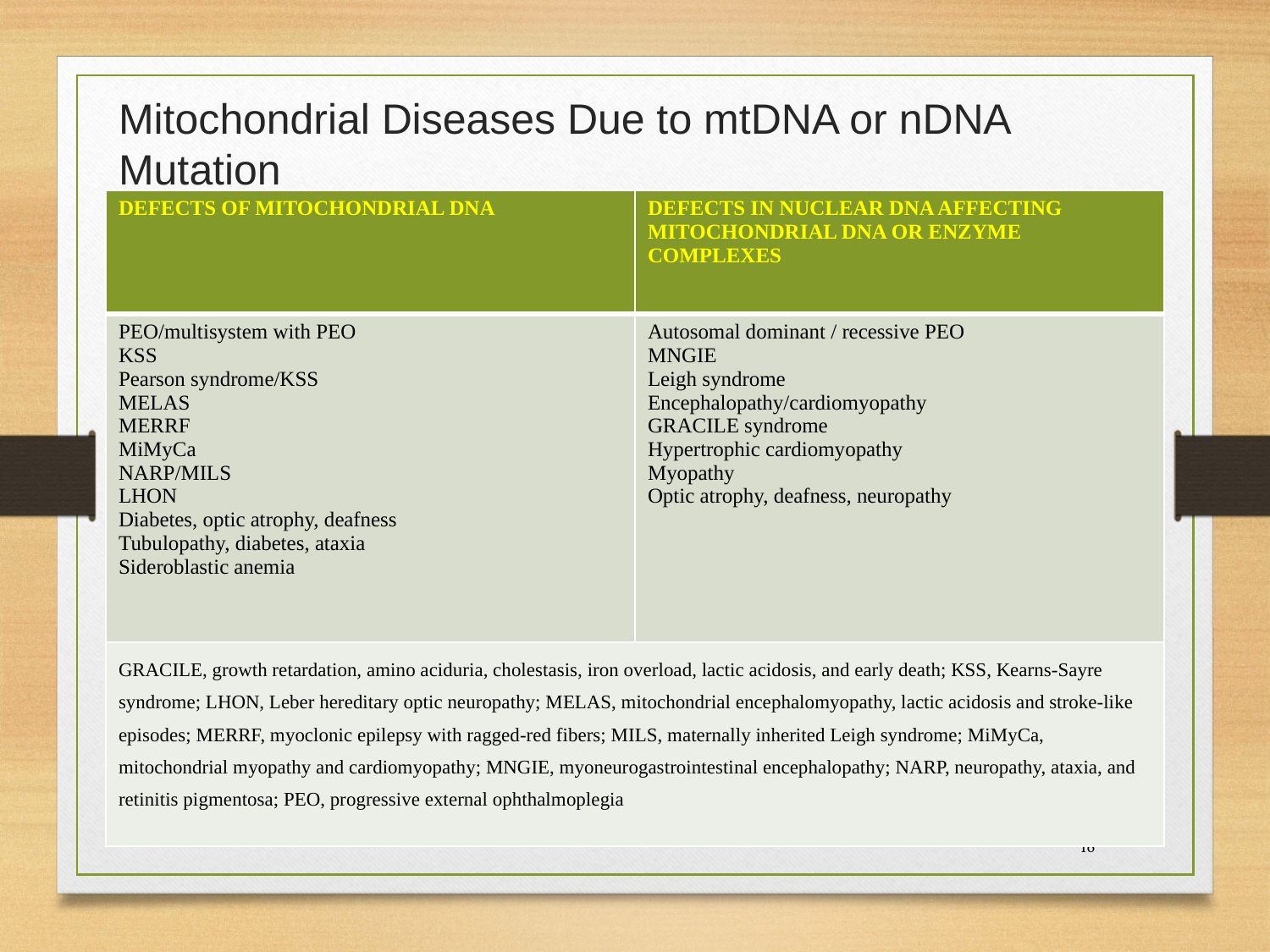

Mitochondrial Diseases Due to mtDNA or nDNA Mutation
| DEFECTS OF MITOCHONDRIAL DNA | DEFECTS IN NUCLEAR DNA AFFECTING MITOCHONDRIAL DNA OR ENZYME COMPLEXES |
| --- | --- |
| PEO/multisystem with PEO KSS Pearson syndrome/KSS MELAS MERRF MiMyCa NARP/MILS LHON Diabetes, optic atrophy, deafness Tubulopathy, diabetes, ataxia Sideroblastic anemia | Autosomal dominant / recessive PEO MNGIE Leigh syndrome Encephalopathy/cardiomyopathy GRACILE syndrome Hypertrophic cardiomyopathy Myopathy Optic atrophy, deafness, neuropathy |
| GRACILE, growth retardation, amino aciduria, cholestasis, iron overload, lactic acidosis, and early death; KSS, Kearns-Sayre syndrome; LHON, Leber hereditary optic neuropathy; MELAS, mitochondrial encephalomyopathy, lactic acidosis and stroke-like episodes; MERRF, myoclonic epilepsy with ragged-red fibers; MILS, maternally inherited Leigh syndrome; MiMyCa, mitochondrial myopathy and cardiomyopathy; MNGIE, myoneurogastrointestinal encephalopathy; NARP, neuropathy, ataxia, and retinitis pigmentosa; PEO, progressive external ophthalmoplegia |  |
16